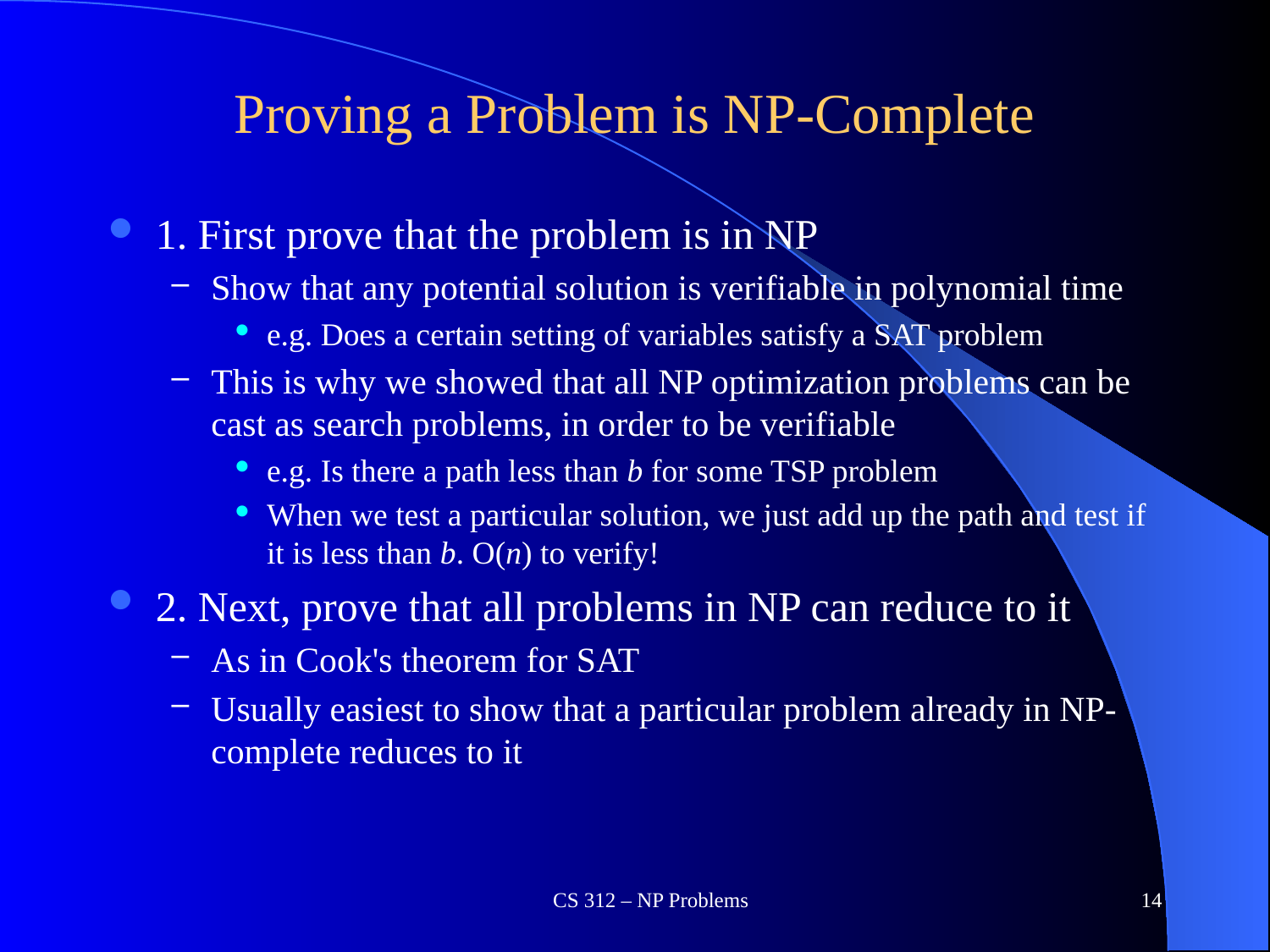

# Proving a Problem is NP-Complete
1. First prove that the problem is in NP
Show that any potential solution is verifiable in polynomial time
e.g. Does a certain setting of variables satisfy a SAT problem
This is why we showed that all NP optimization problems can be cast as search problems, in order to be verifiable
e.g. Is there a path less than b for some TSP problem
When we test a particular solution, we just add up the path and test if it is less than b. O(n) to verify!
2. Next, prove that all problems in NP can reduce to it
As in Cook's theorem for SAT
Usually easiest to show that a particular problem already in NP-complete reduces to it
CS 312 – NP Problems
14